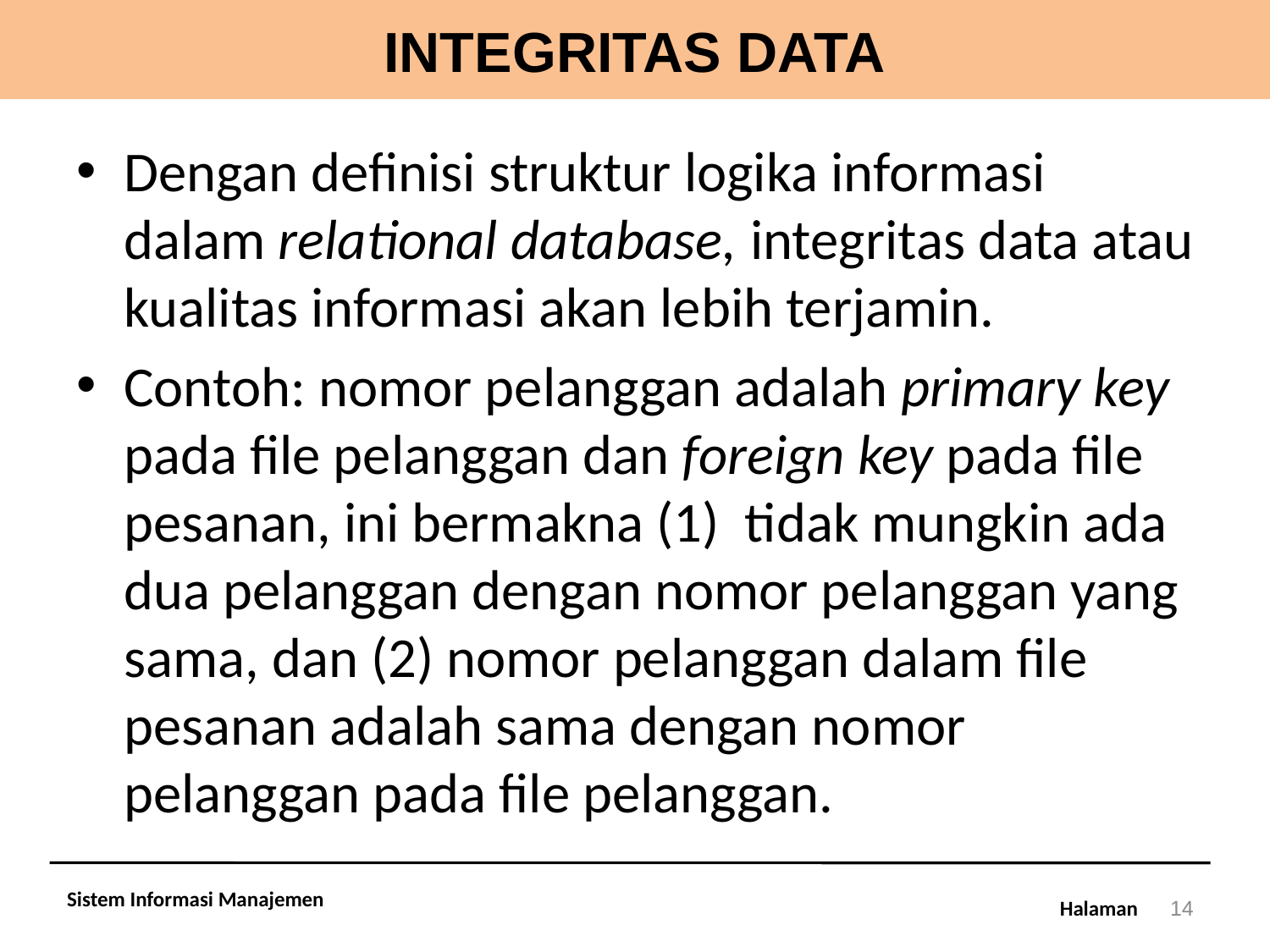

# INTEGRITAS DATA
Dengan definisi struktur logika informasi dalam relational database, integritas data atau kualitas informasi akan lebih terjamin.
Contoh: nomor pelanggan adalah primary key pada file pelanggan dan foreign key pada file pesanan, ini bermakna (1)  tidak mungkin ada dua pelanggan dengan nomor pelanggan yang sama, dan (2) nomor pelanggan dalam file pesanan adalah sama dengan nomor pelanggan pada file pelanggan.
Sistem Informasi Manajemen
14